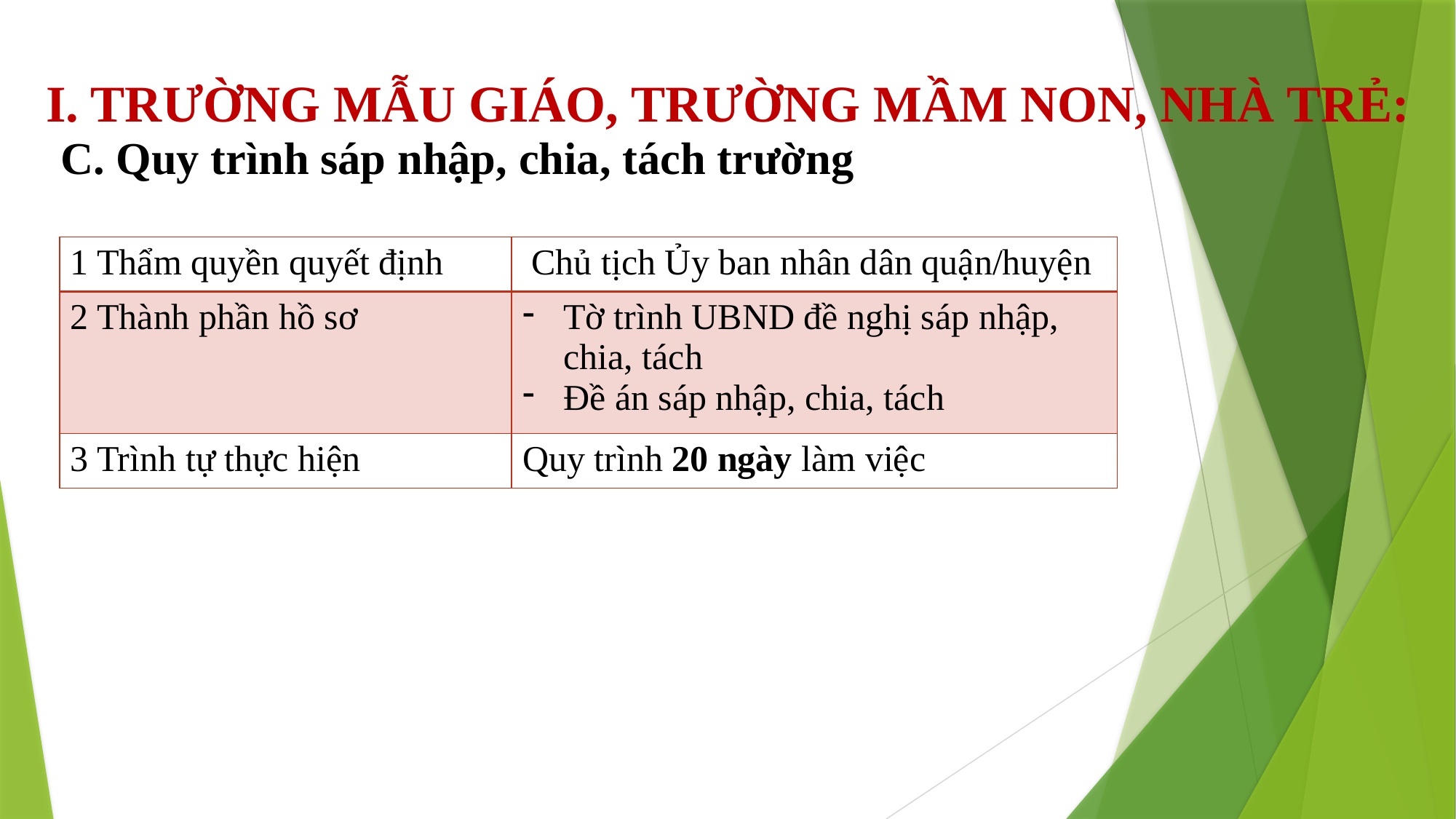

# I. TRƯỜNG MẪU GIÁO, TRƯỜNG MẦM NON, NHÀ TRẺ:
C. Quy trình sáp nhập, chia, tách trường
| 1 Thẩm quyền quyết định | Chủ tịch Ủy ban nhân dân quận/huyện |
| --- | --- |
| 2 Thành phần hồ sơ | Tờ trình UBND đề nghị sáp nhập, chia, tách Đề án sáp nhập, chia, tách |
| 3 Trình tự thực hiện | Quy trình 20 ngày làm việc |